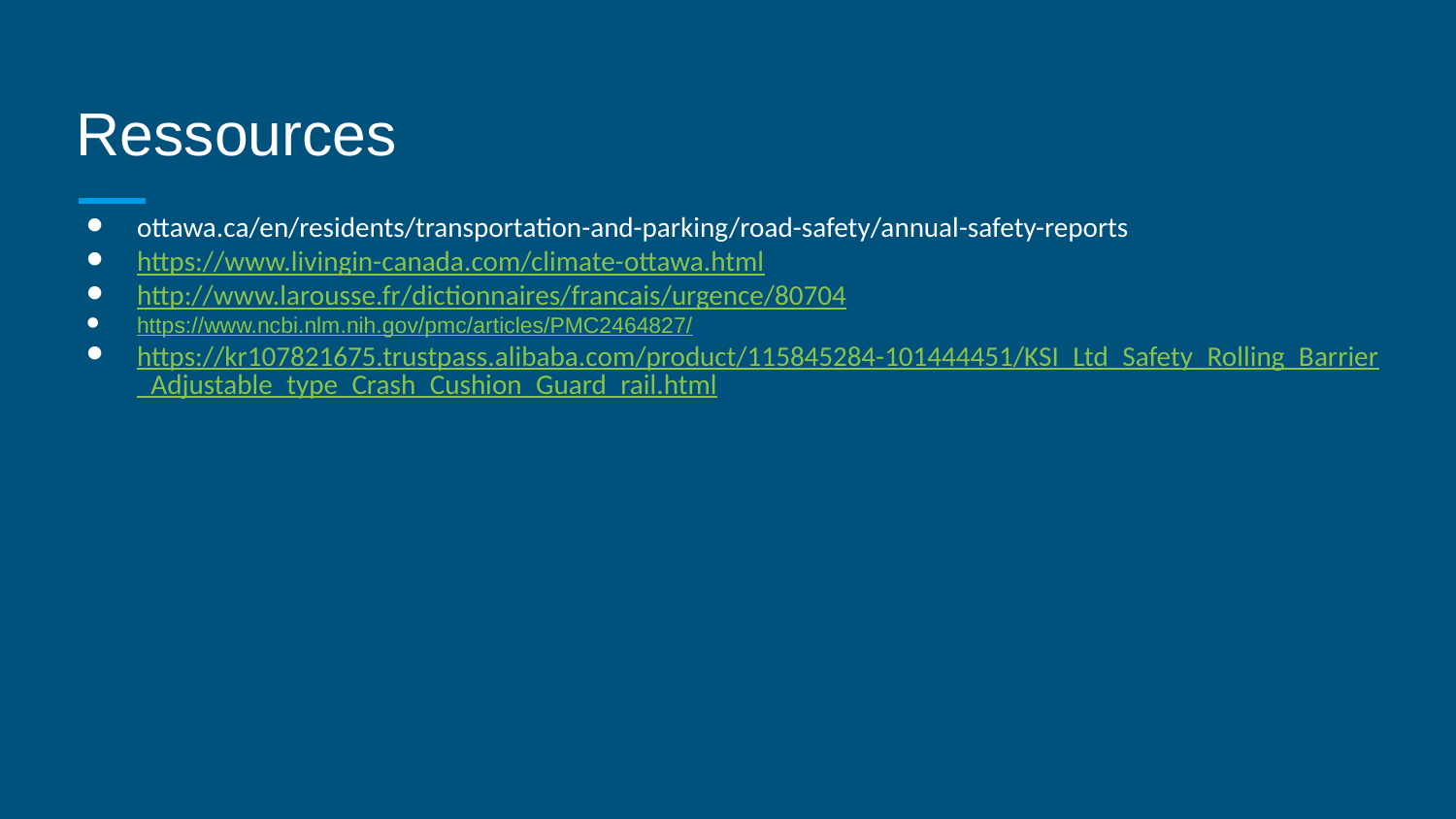

# Ressources
ottawa.ca/en/residents/transportation-and-parking/road-safety/annual-safety-reports
https://www.livingin-canada.com/climate-ottawa.html
http://www.larousse.fr/dictionnaires/francais/urgence/80704
https://www.ncbi.nlm.nih.gov/pmc/articles/PMC2464827/
https://kr107821675.trustpass.alibaba.com/product/115845284-101444451/KSI_Ltd_Safety_Rolling_Barrier_Adjustable_type_Crash_Cushion_Guard_rail.html